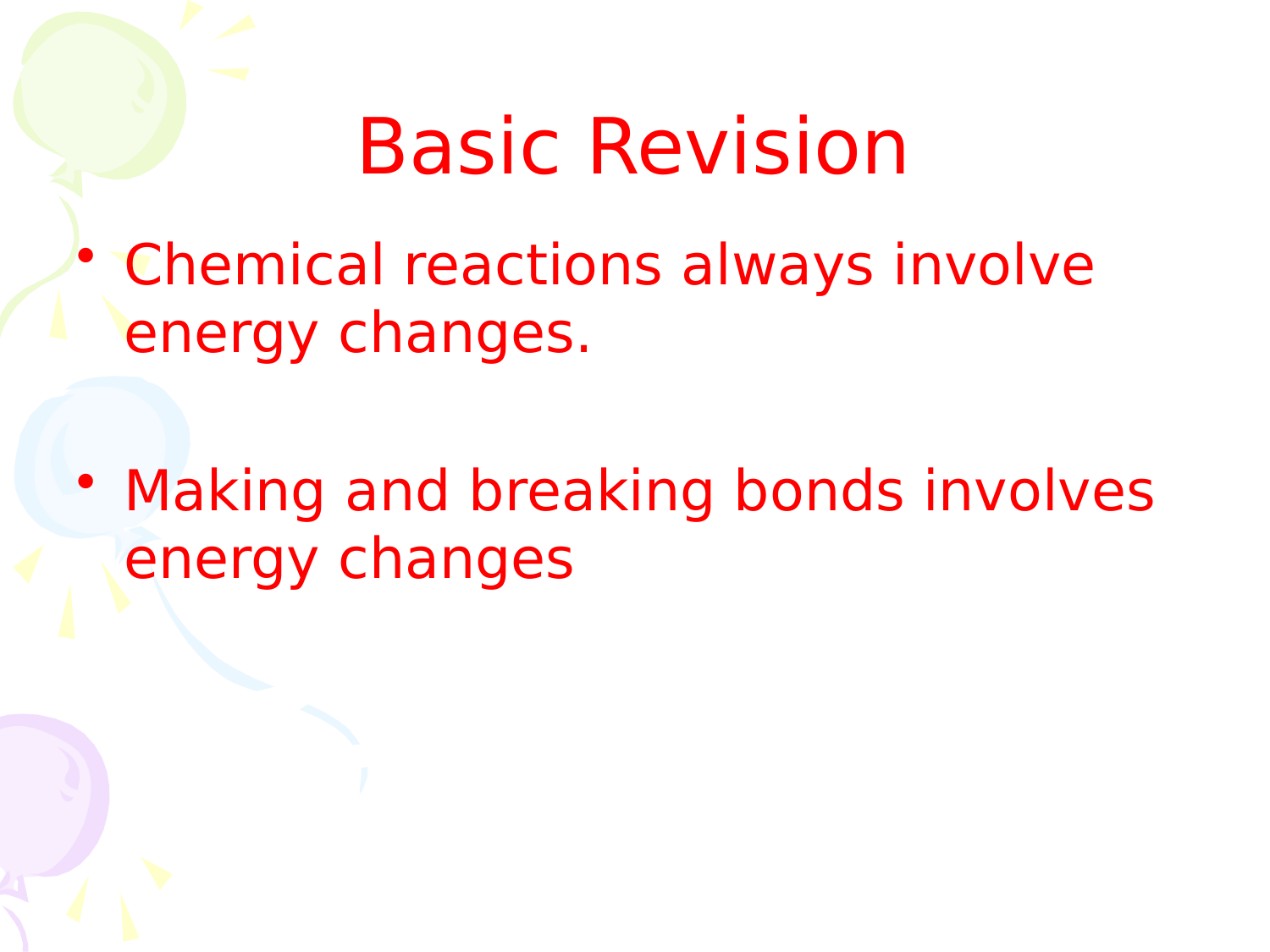

# Basic Revision
Chemical reactions always involve energy changes.

Making and breaking bonds involves energy changes